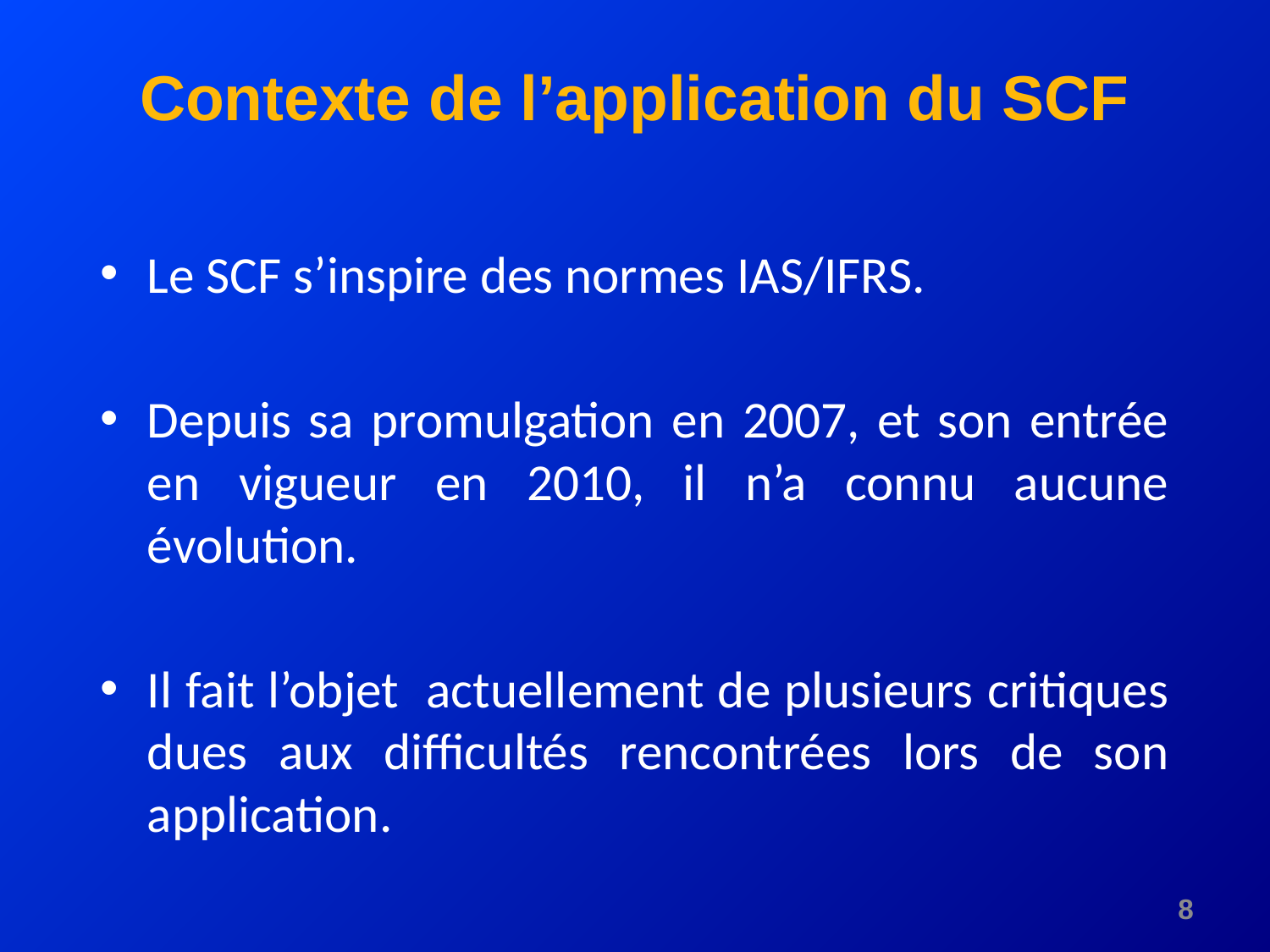

# Contexte de l’application du SCF

Le SCF s’inspire des normes IAS/IFRS.

Depuis sa promulgation en 2007, et son entrée en vigueur en 2010, il n’a connu aucune évolution.

Il fait l’objet  actuellement de plusieurs critiques dues aux difficultés rencontrées lors de son application.

8